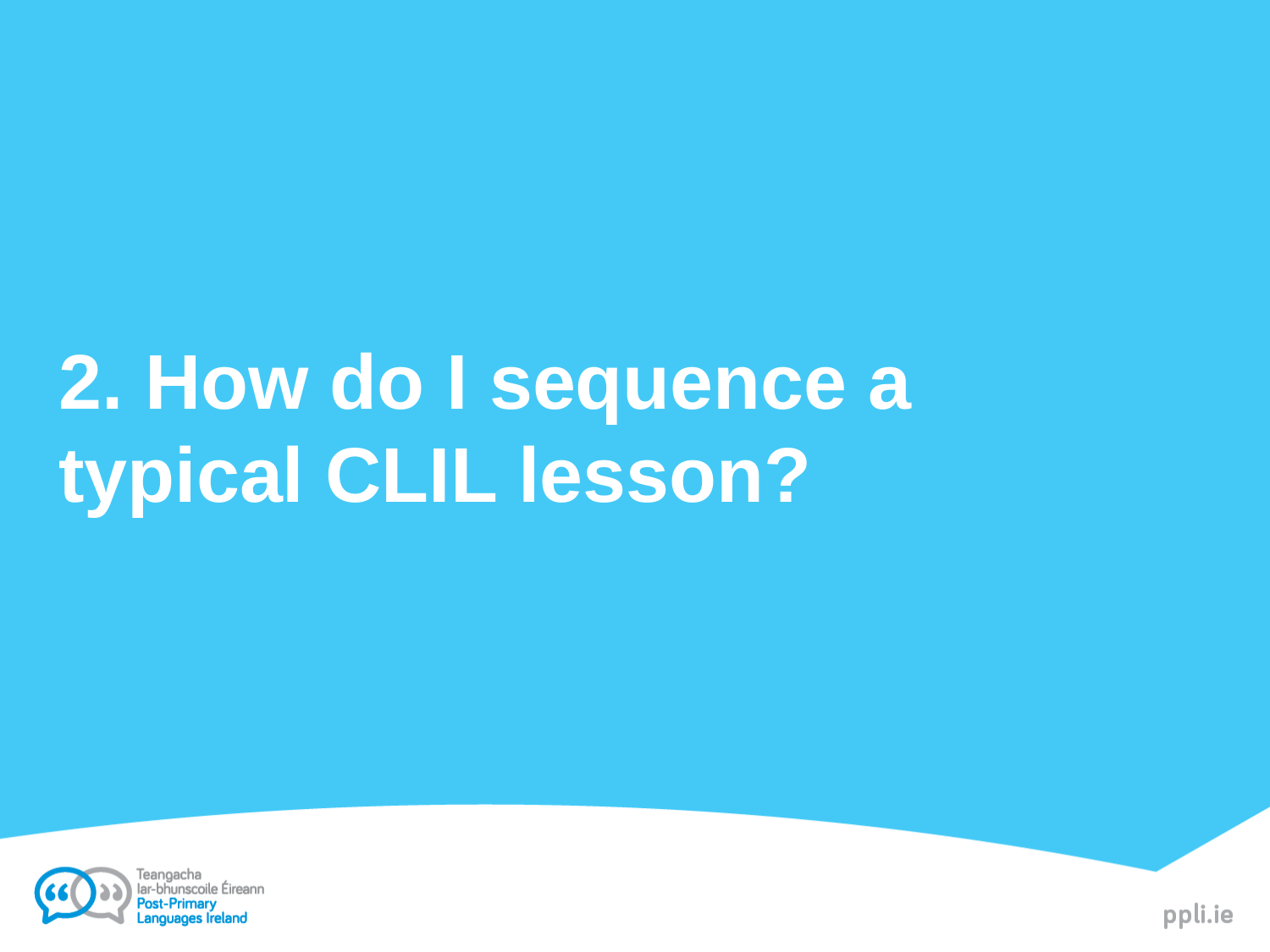

# 2. How do I sequence a typical CLIL lesson?